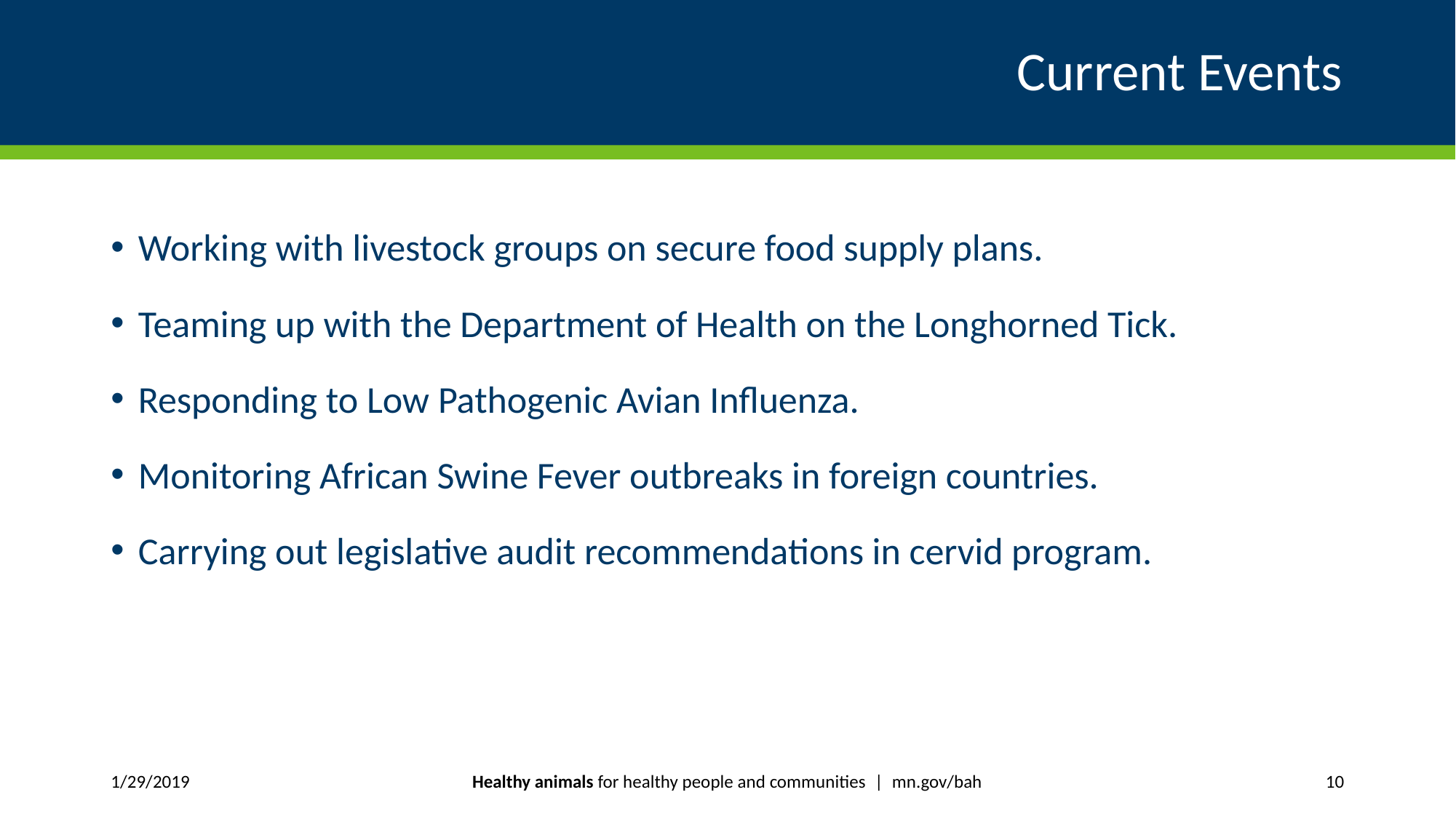

# Current Events
Working with livestock groups on secure food supply plans.
Teaming up with the Department of Health on the Longhorned Tick.
Responding to Low Pathogenic Avian Influenza.
Monitoring African Swine Fever outbreaks in foreign countries.
Carrying out legislative audit recommendations in cervid program.

Healthy animals for healthy people and communities | mn.gov/bah
1/29/2019
10